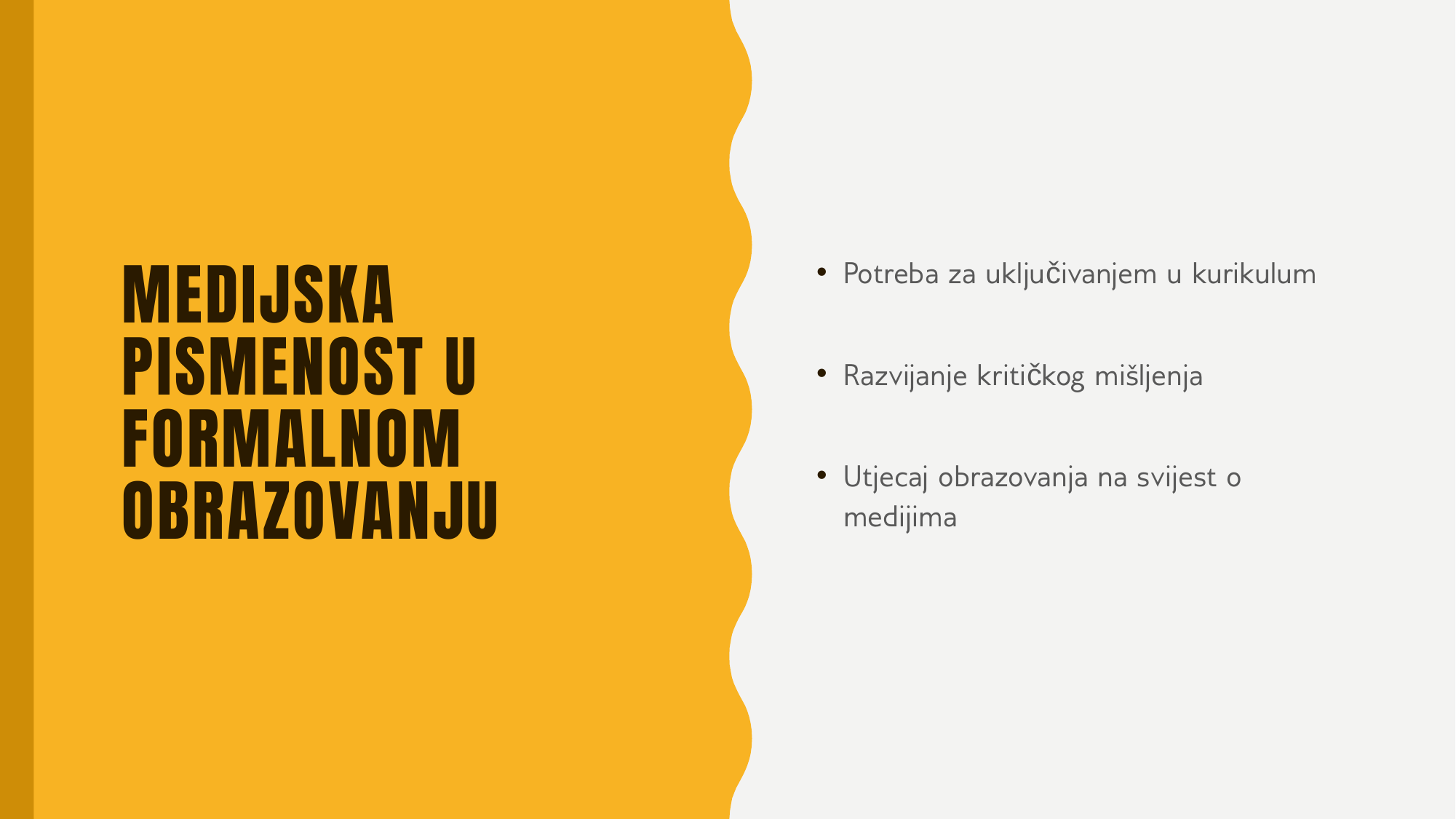

Potreba za uključivanjem u kurikulum

Razvijanje kritičkog mišljenja

Utjecaj obrazovanja na svijest o medijima
# Medijska pismenost u formalnom obrazovanju